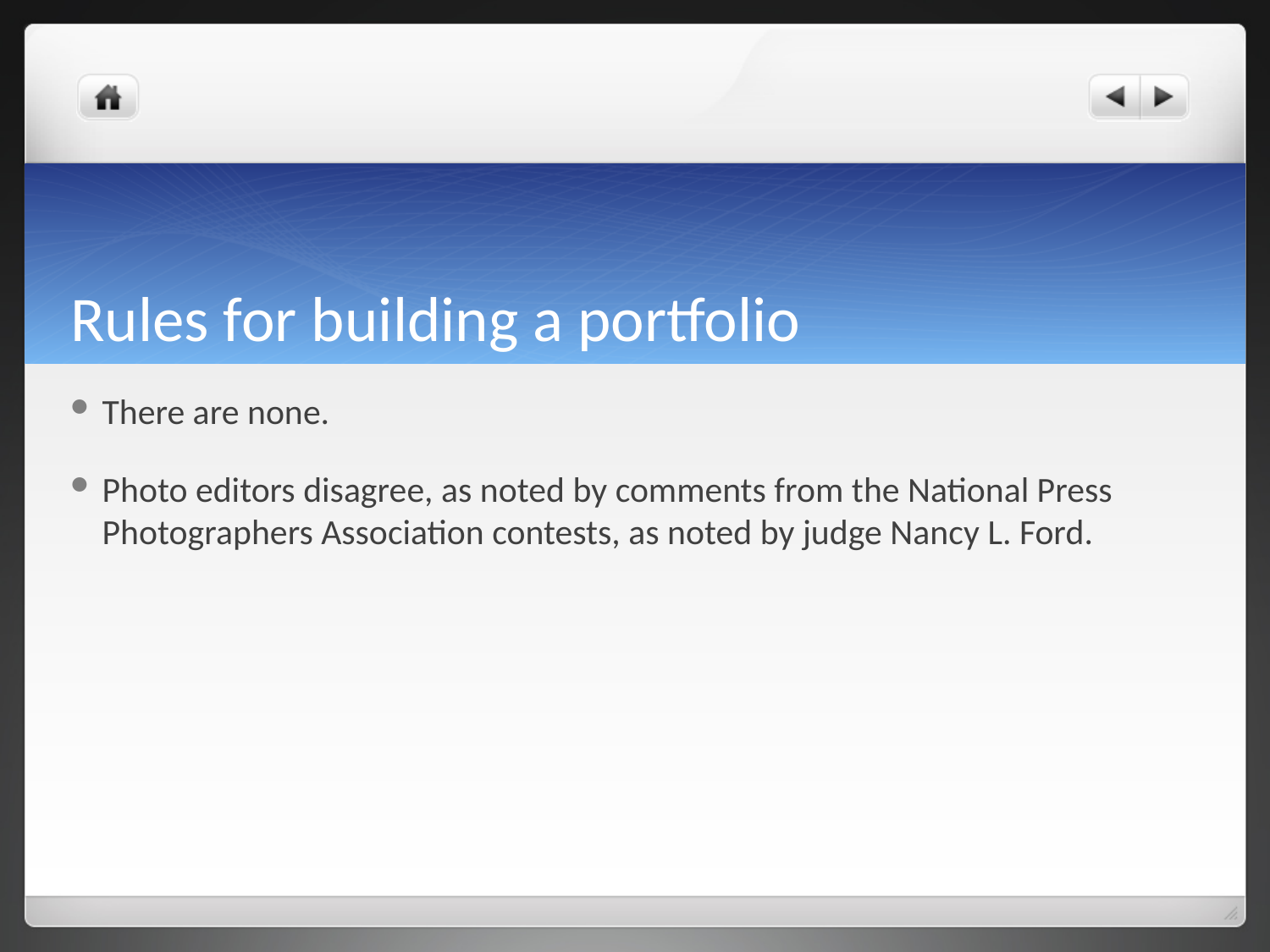

# Rules for building a portfolio
There are none.
Photo editors disagree, as noted by comments from the National Press Photographers Association contests, as noted by judge Nancy L. Ford.